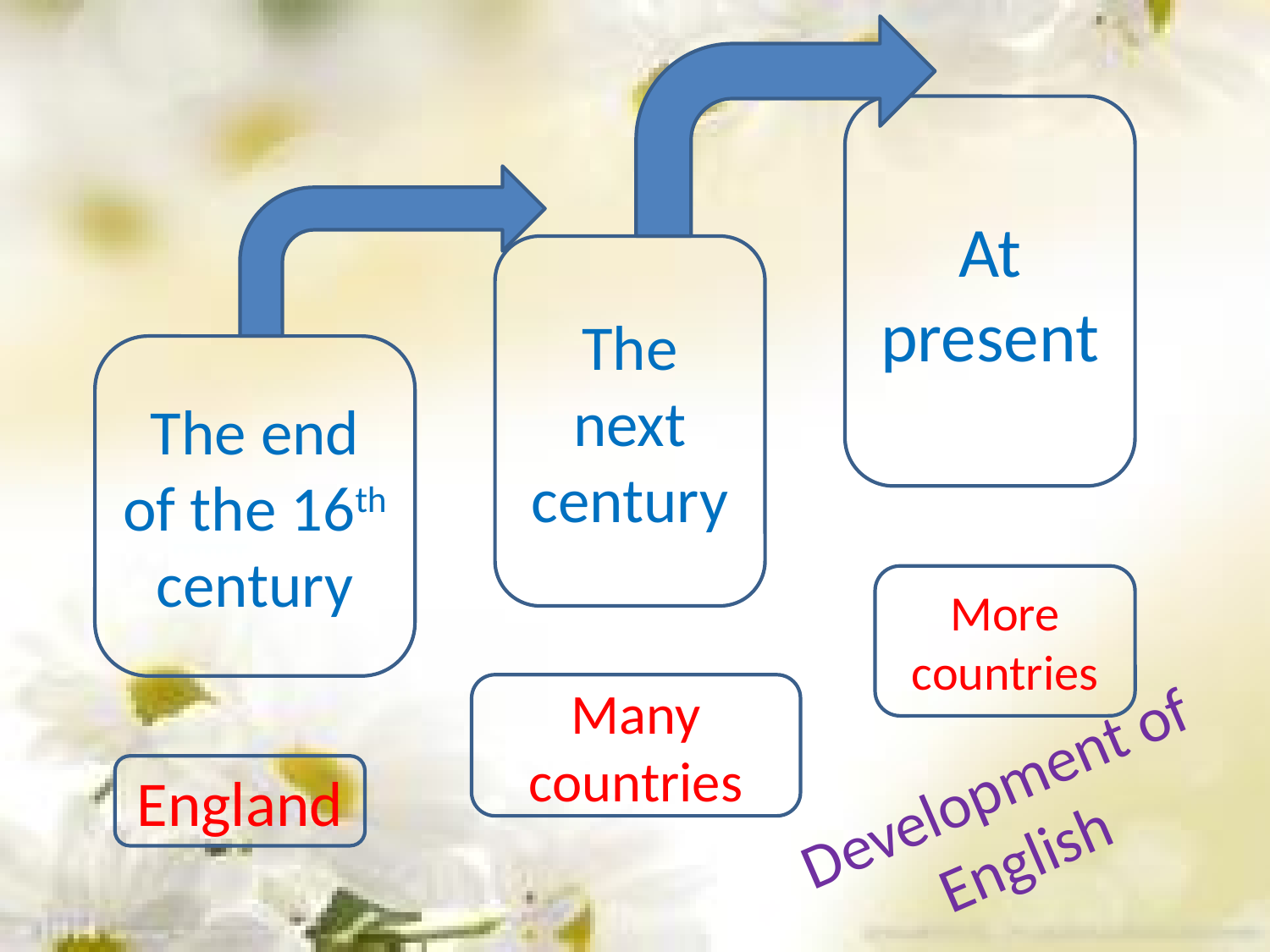

#
At present

The next century
The end of the 16th century
More countries
Many countries
Development of English
England